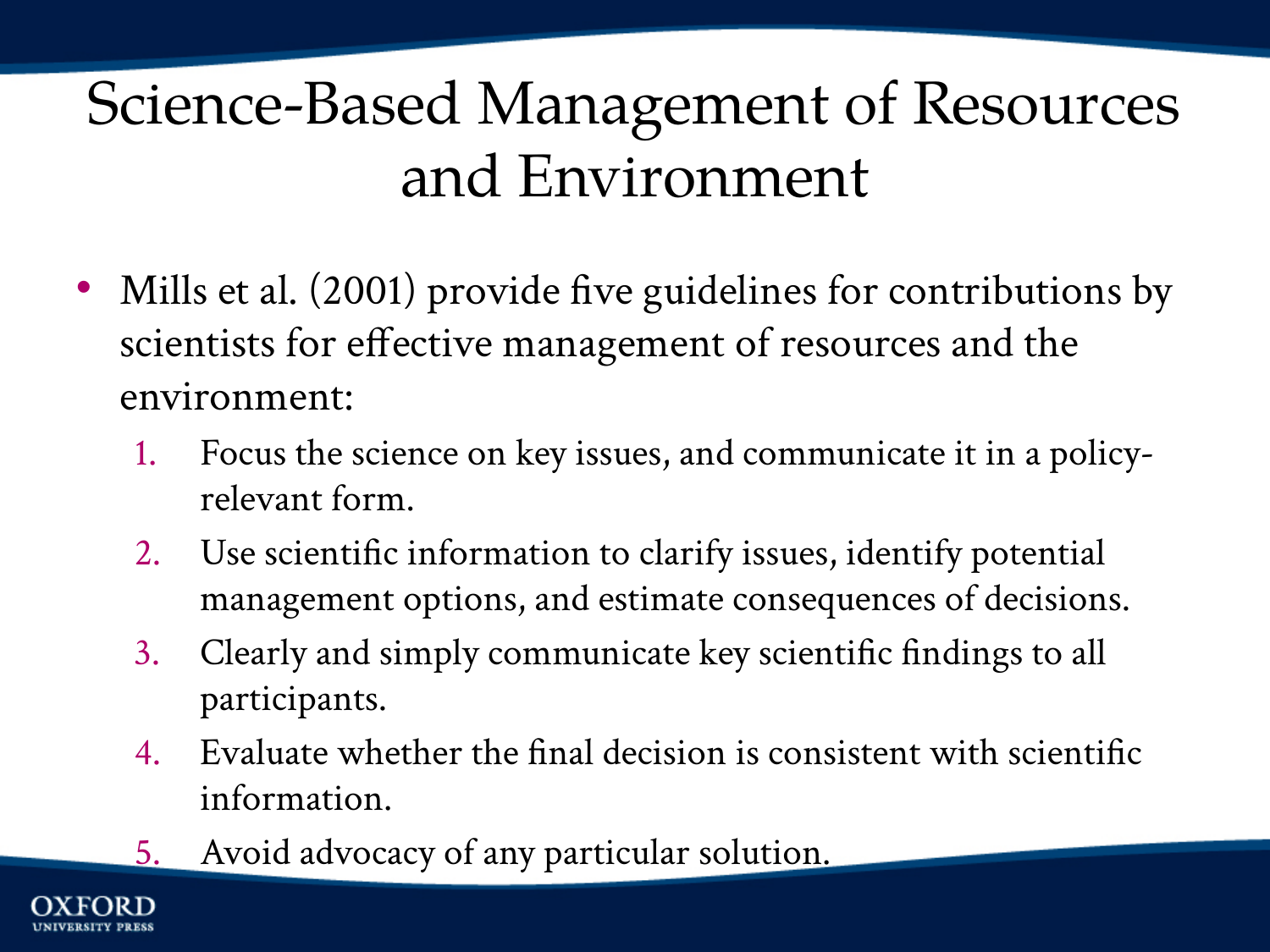

# Science-Based Management of Resources and Environment
Mills et al. (2001) provide five guidelines for contributions by scientists for effective management of resources and the environment:
Focus the science on key issues, and communicate it in a policy-relevant form.
Use scientific information to clarify issues, identify potential management options, and estimate consequences of decisions.
Clearly and simply communicate key scientific findings to all participants.
Evaluate whether the final decision is consistent with scientific information.
Avoid advocacy of any particular solution.